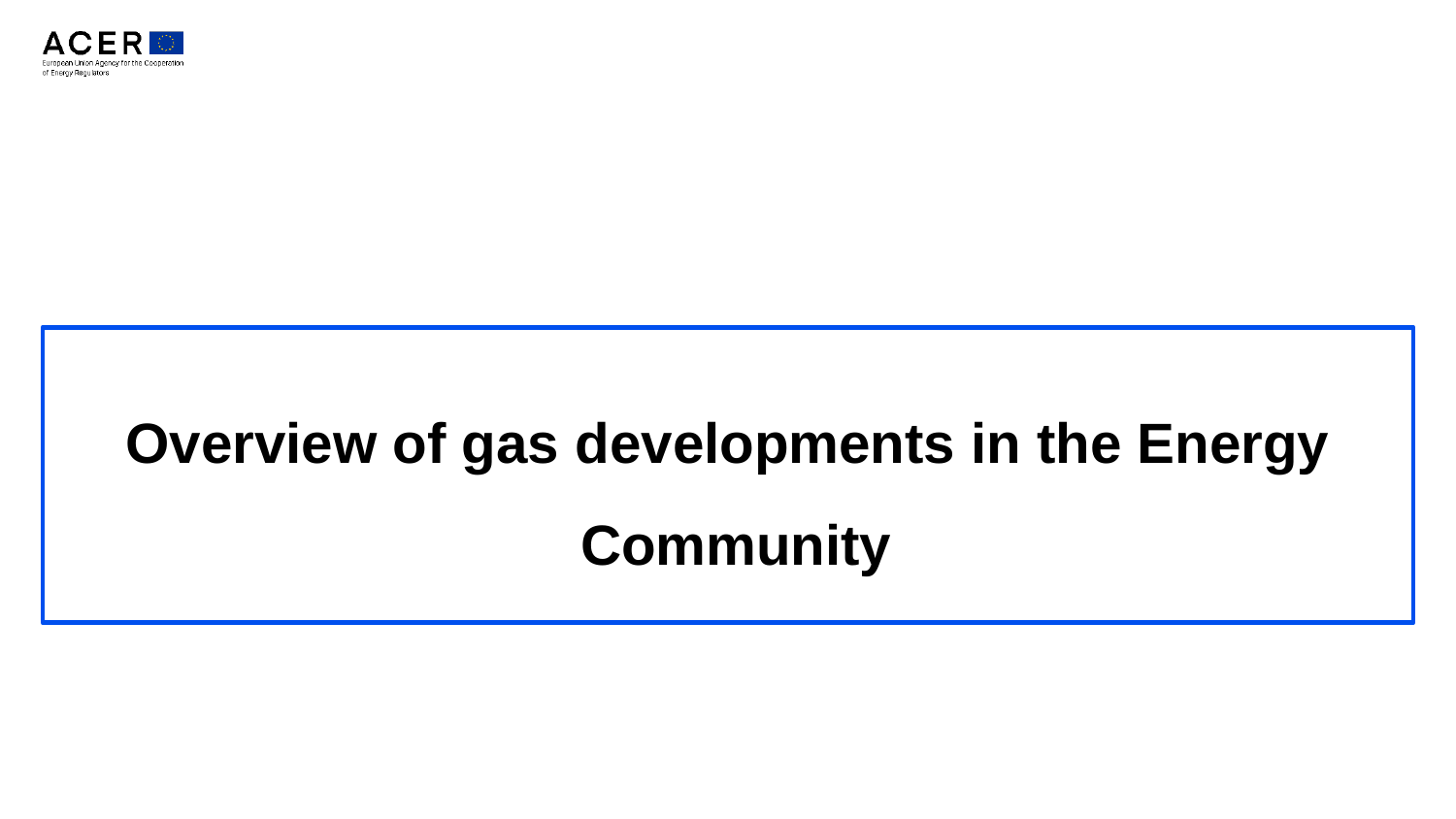

Overview of gas developments in the Energy Community